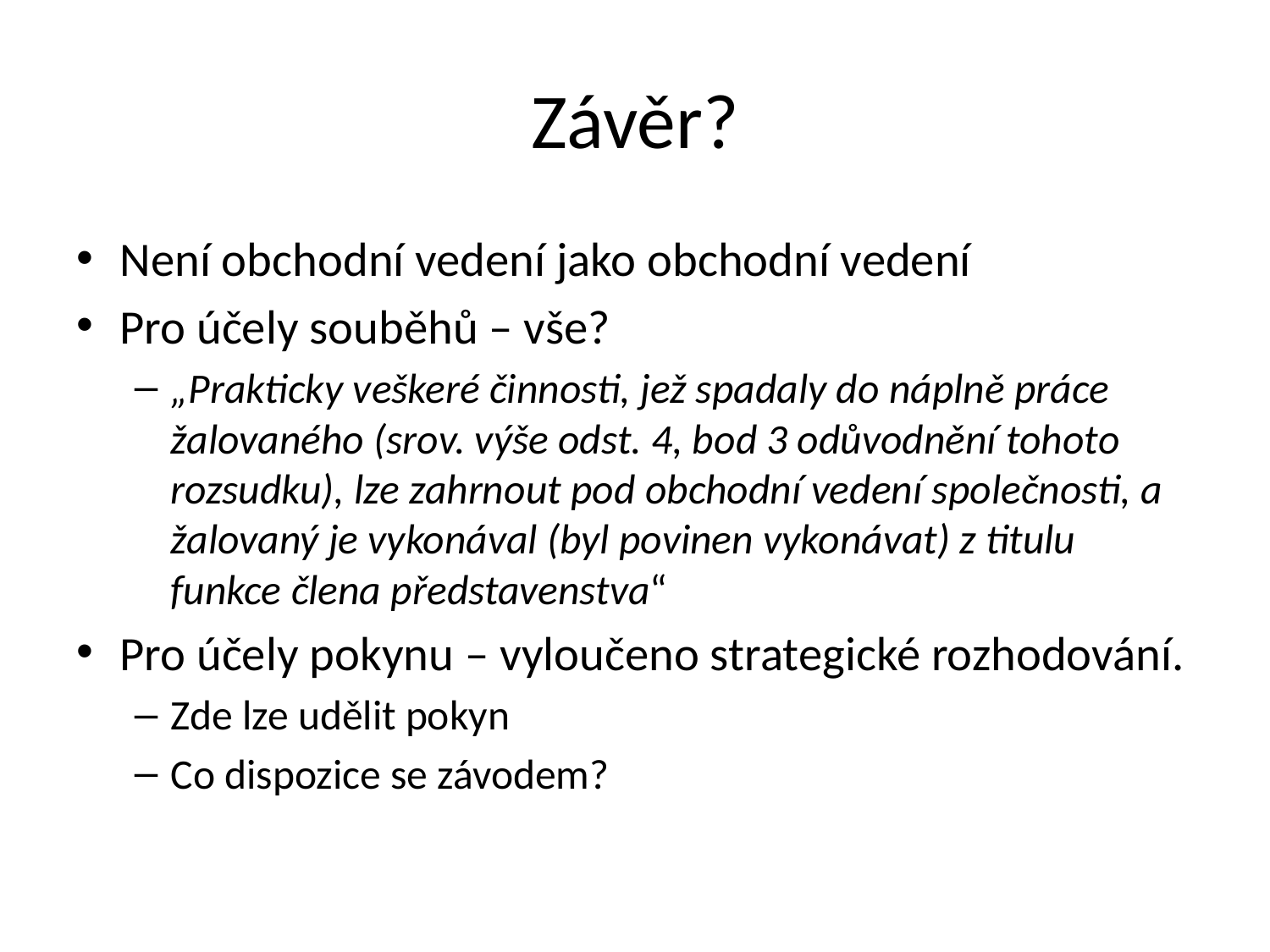

# Závěr?
Není obchodní vedení jako obchodní vedení
Pro účely souběhů – vše?
„Prakticky veškeré činnosti, jež spadaly do náplně práce žalovaného (srov. výše odst. 4, bod 3 odůvodnění tohoto rozsudku), lze zahrnout pod obchodní vedení společnosti, a žalovaný je vykonával (byl povinen vykonávat) z titulu funkce člena představenstva“
Pro účely pokynu – vyloučeno strategické rozhodování.
Zde lze udělit pokyn
Co dispozice se závodem?